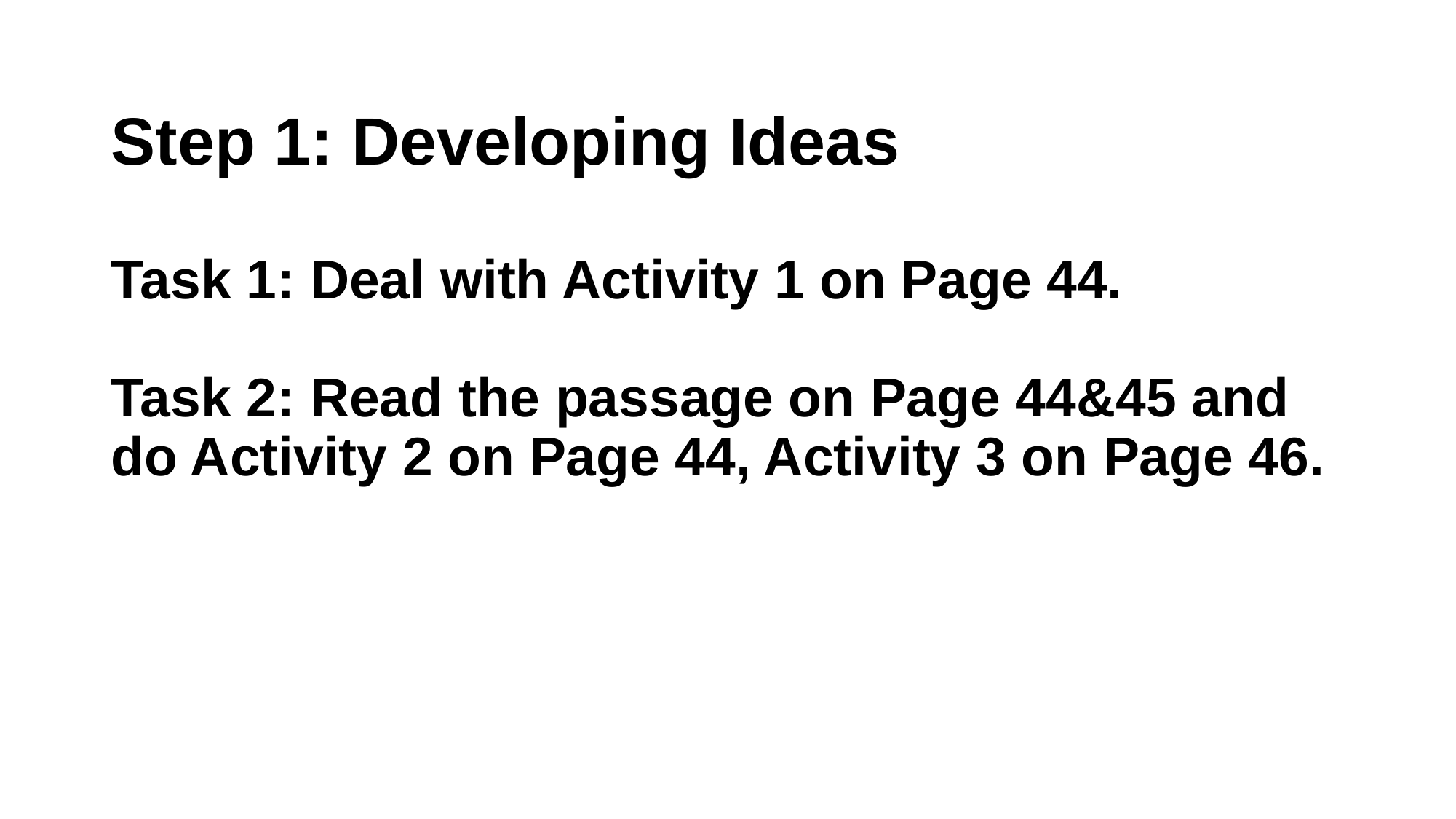

# Step 1: Developing Ideas Task 1: Deal with Activity 1 on Page 44. Task 2: Read the passage on Page 44&45 and do Activity 2 on Page 44, Activity 3 on Page 46.